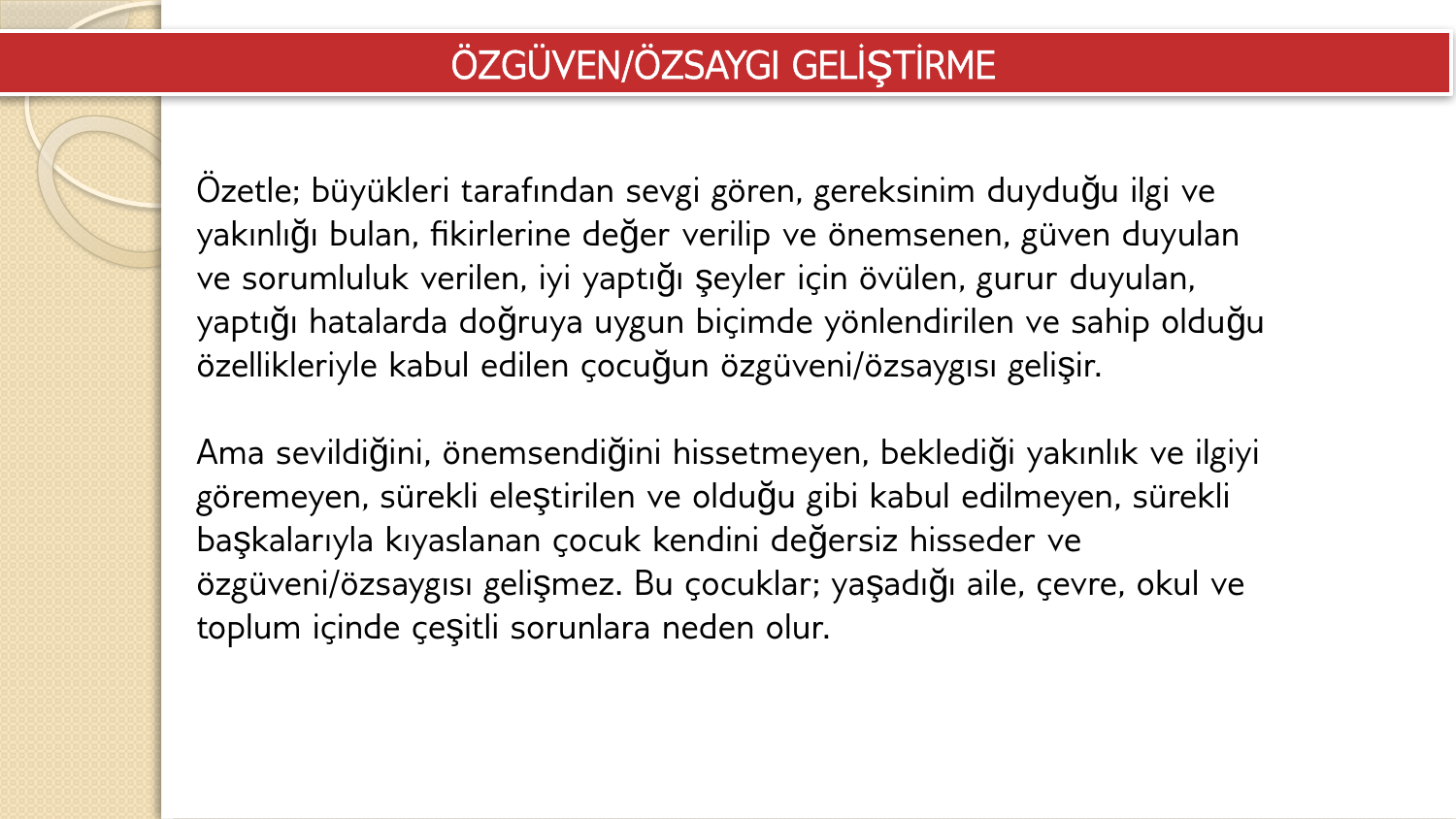

ÖZGÜVEN/ÖZSAYGI GELİŞTİRME
Özetle; büyükleri tarafından sevgi gören, gereksinim duyduğu ilgi ve yakınlığı bulan, fikirlerine değer verilip ve önemsenen, güven duyulan ve sorumluluk verilen, iyi yaptığı şeyler için övülen, gurur duyulan, yaptığı hatalarda doğruya uygun biçimde yönlendirilen ve sahip olduğu özellikleriyle kabul edilen çocuğun özgüveni/özsaygısı gelişir.

Ama sevildiğini, önemsendiğini hissetmeyen, beklediği yakınlık ve ilgiyi göremeyen, sürekli eleştirilen ve olduğu gibi kabul edilmeyen, sürekli başkalarıyla kıyaslanan çocuk kendini değersiz hisseder ve özgüveni/özsaygısı gelişmez. Bu çocuklar; yaşadığı aile, çevre, okul ve toplum içinde çeşitli sorunlara neden olur.